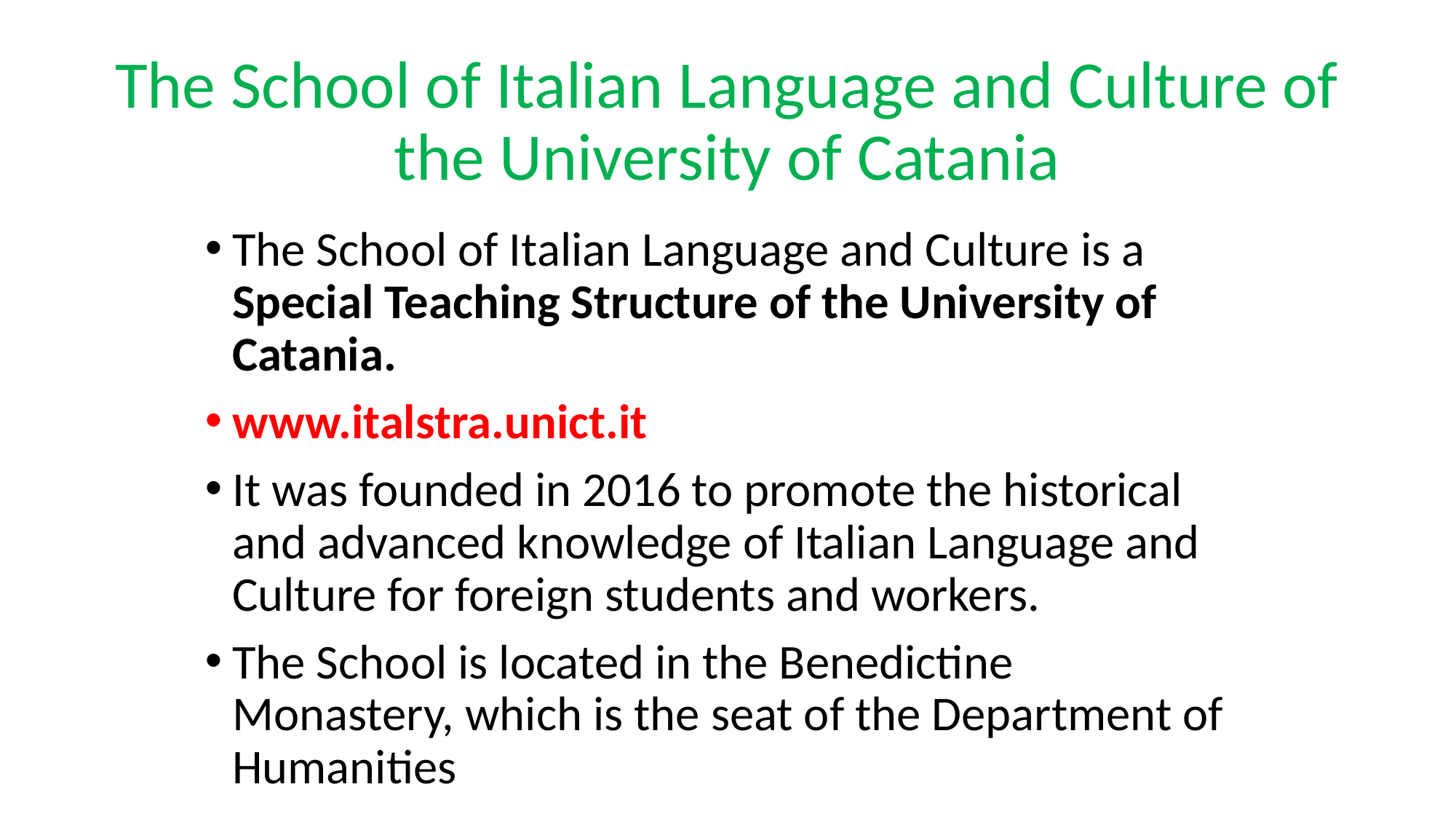

# The School of Italian Language and Culture of the University of Catania
The School of Italian Language and Culture is a Special Teaching Structure of the University of Catania.
www.italstra.unict.it
It was founded in 2016 to promote the historical and advanced knowledge of Italian Language and Culture for foreign students and workers.
The School is located in the Benedictine Monastery, which is the seat of the Department of Humanities